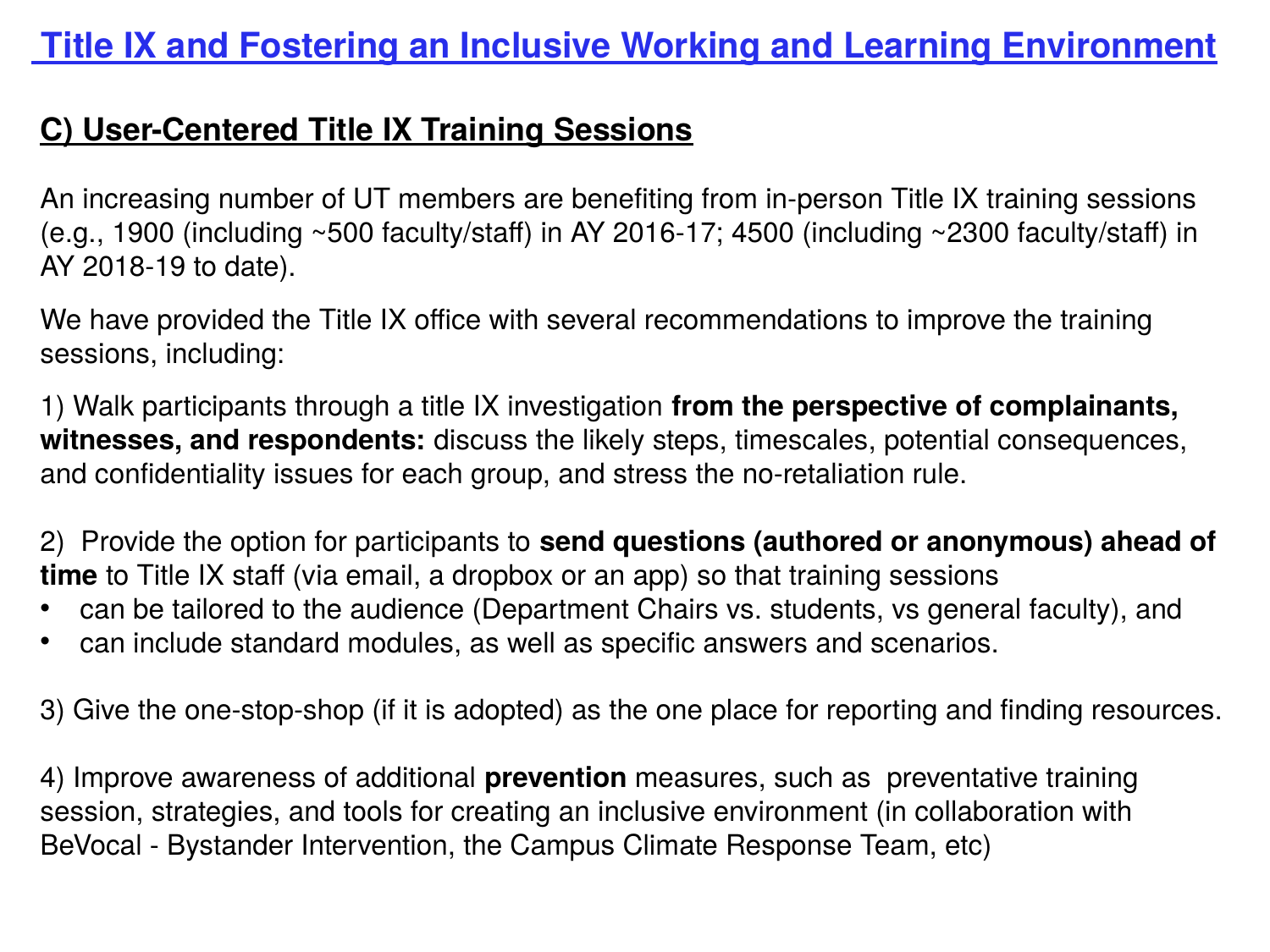

Title IX and Fostering an Inclusive Working and Learning Environment
C) User-Centered Title IX Training Sessions

An increasing number of UT members are benefiting from in-person Title IX training sessions (e.g., 1900 (including ~500 faculty/staff) in AY 2016-17; 4500 (including ~2300 faculty/staff) in AY 2018-19 to date).

We have provided the Title IX office with several recommendations to improve the training sessions, including:

1) Walk participants through a title IX investigation from the perspective of complainants, witnesses, and respondents: discuss the likely steps, timescales, potential consequences, and confidentiality issues for each group, and stress the no-retaliation rule.

2)  Provide the option for participants to send questions (authored or anonymous) ahead of time to Title IX staff (via email, a dropbox or an app) so that training sessions
can be tailored to the audience (Department Chairs vs. students, vs general faculty), and
can include standard modules, as well as specific answers and scenarios.

3) Give the one-stop-shop (if it is adopted) as the one place for reporting and finding resources.

4) Improve awareness of additional prevention measures, such as  preventative training session, strategies, and tools for creating an inclusive environment (in collaboration with BeVocal - Bystander Intervention, the Campus Climate Response Team, etc)